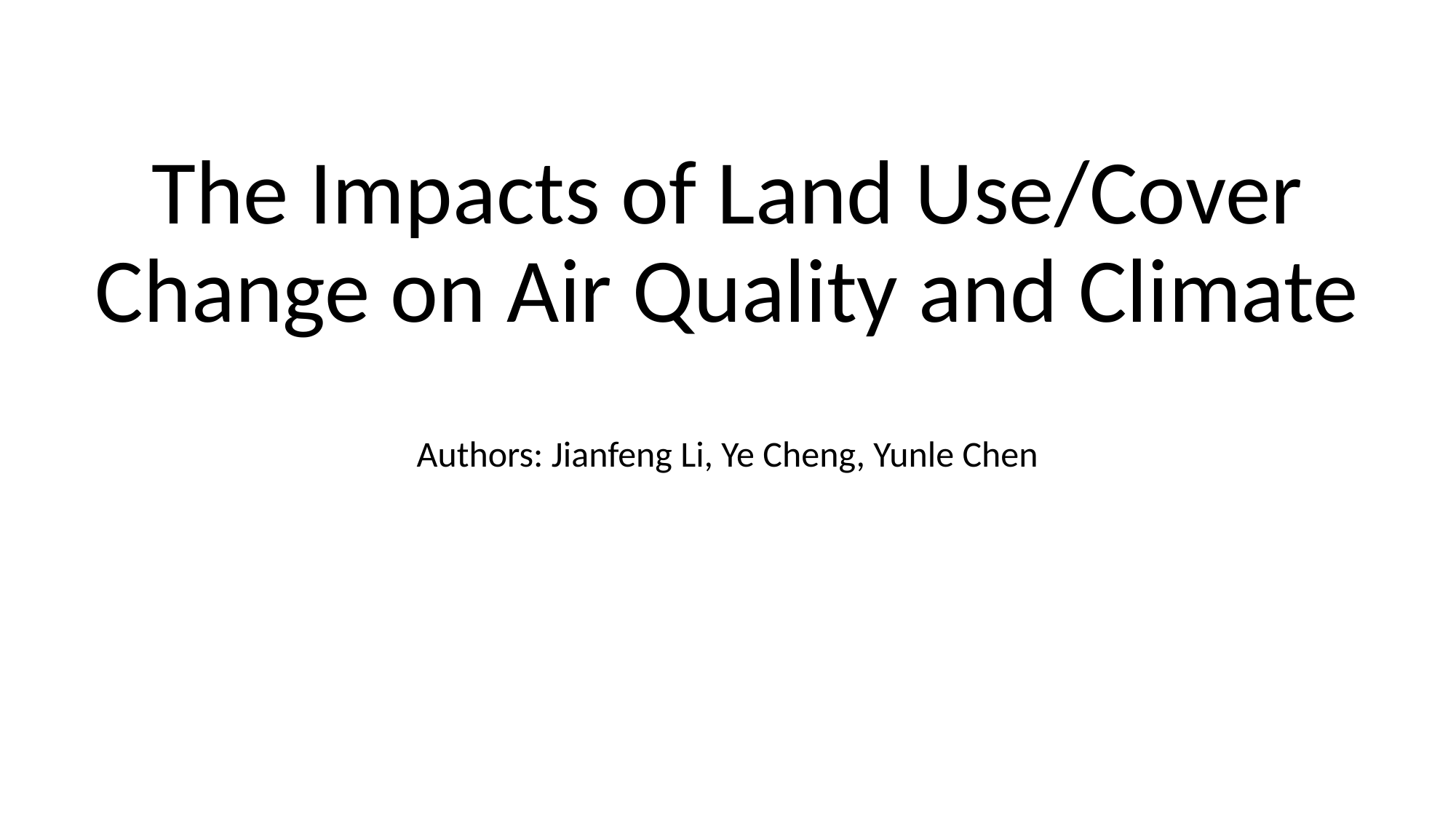

# The Impacts of Land Use/Cover Change on Air Quality and Climate
Authors: Jianfeng Li, Ye Cheng, Yunle Chen